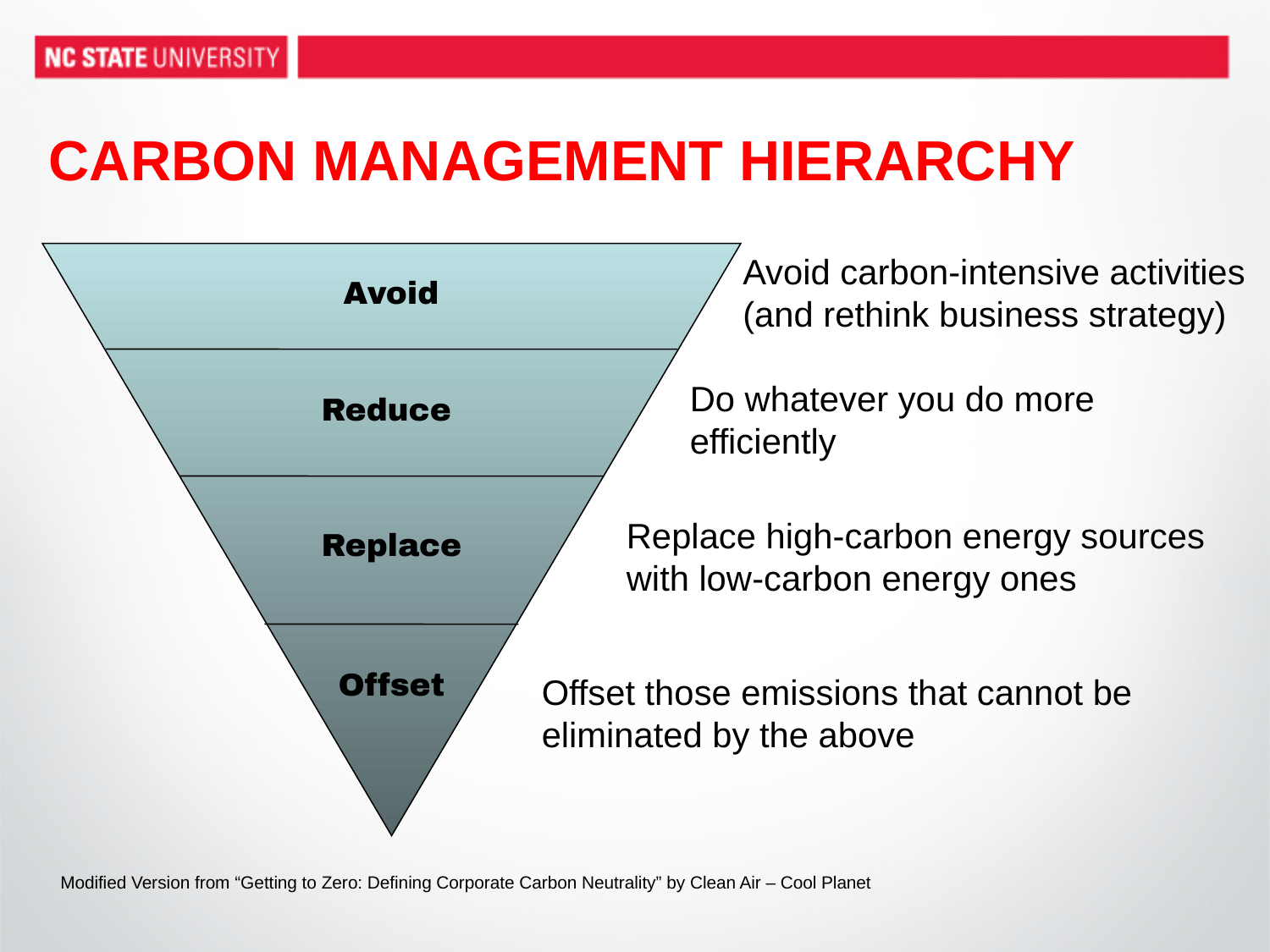

# CARBON MANAGEMENT HIERARCHY

Avoid carbon-intensive activities (and rethink business strategy)
Avoid

Do whatever you do more efficiently
Reduce

Replace high-carbon energy sources with low-carbon energy ones
Replace

Offset
Offset those emissions that cannot be eliminated by the above
Modified Version from “Getting to Zero: Defining Corporate Carbon Neutrality” by Clean Air – Cool Planet